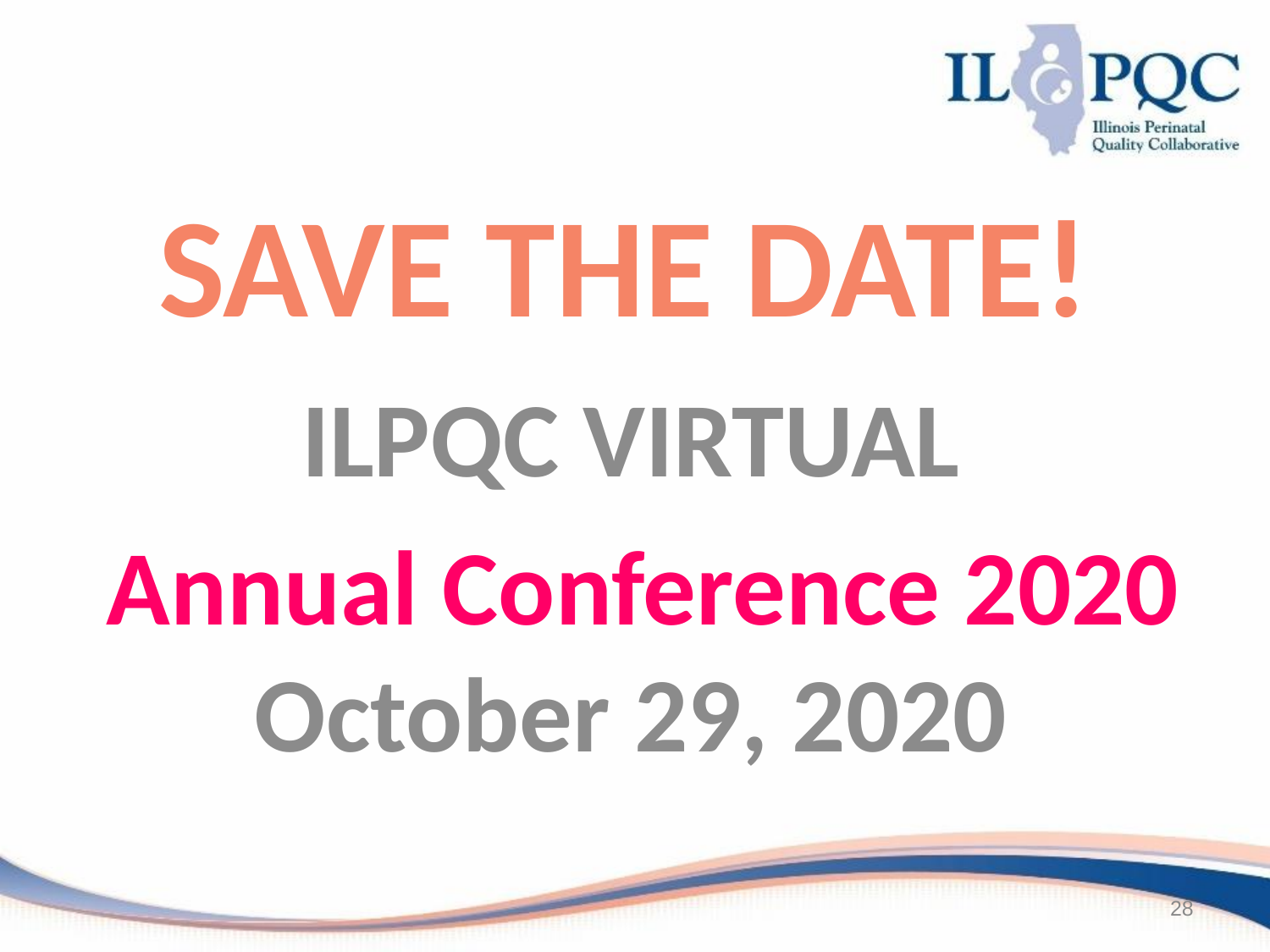

# Save the date!
ILPQC VIRTUAL
Annual Conference 2020 October 29, 2020
28